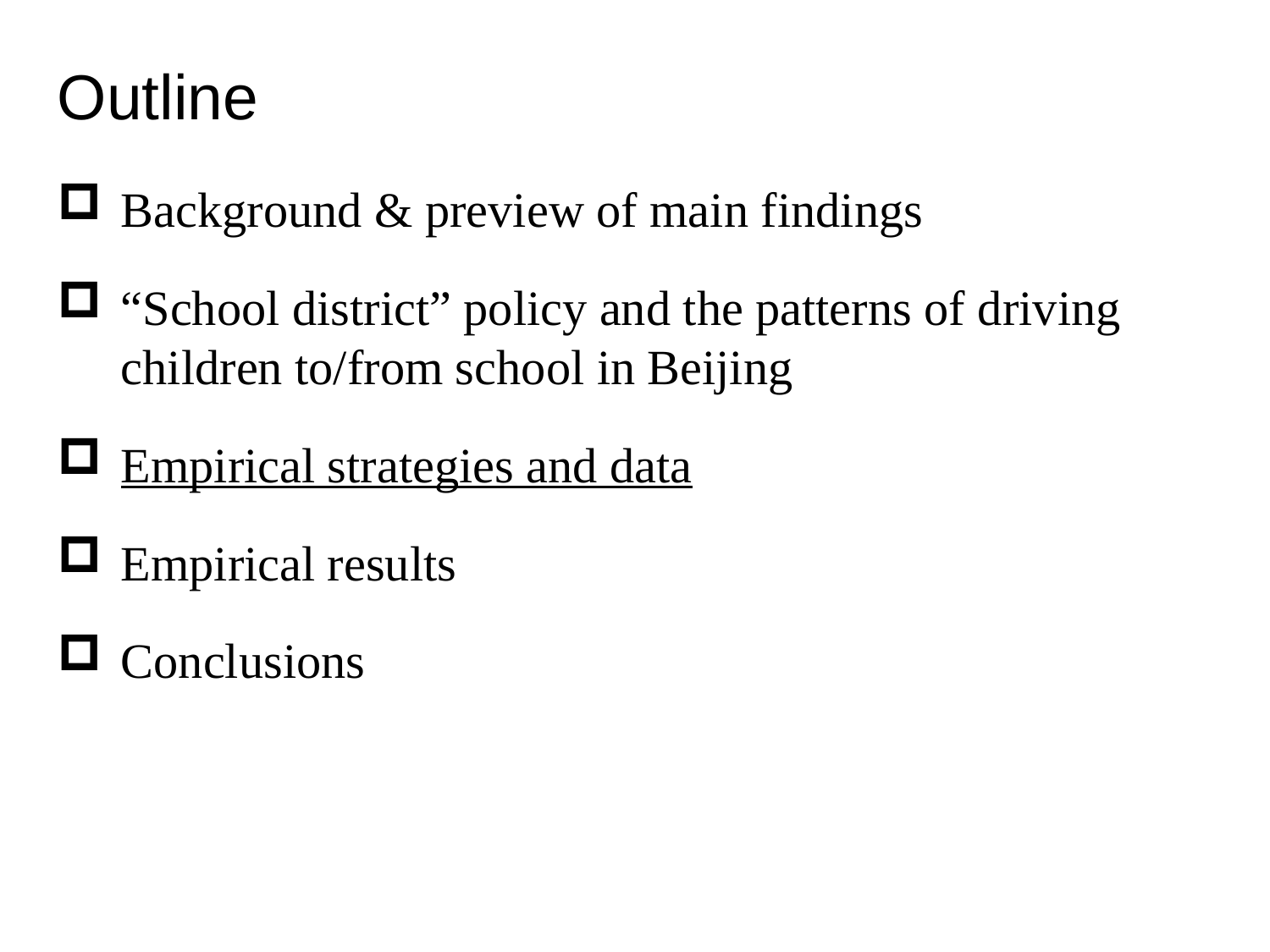

# Outline
Background & preview of main findings
“School district” policy and the patterns of driving children to/from school in Beijing
Empirical strategies and data
Empirical results
Conclusions